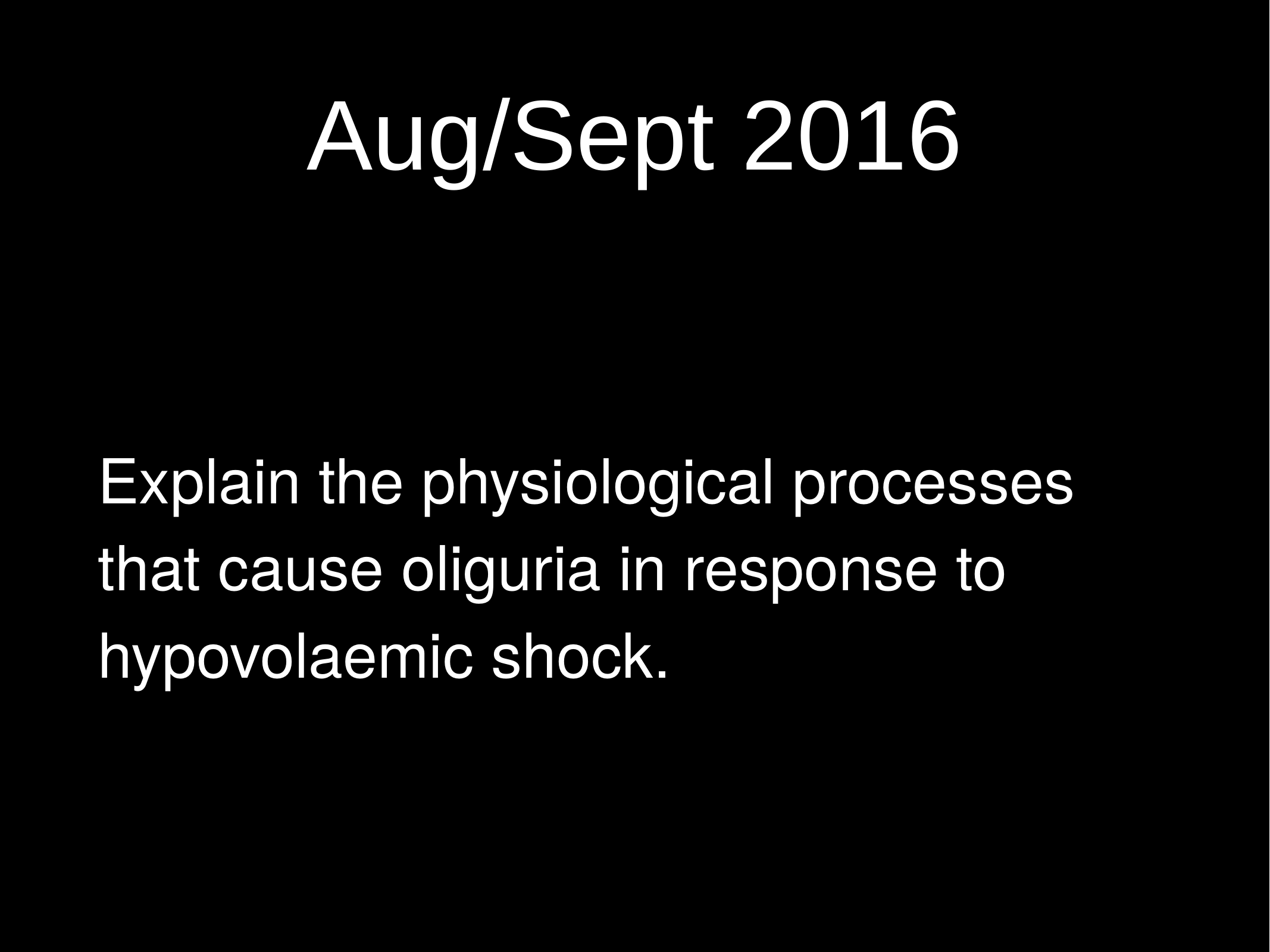

# Aug/Sept 2016
Explain the physiological processes that cause oliguria in response to hypovolaemic shock.